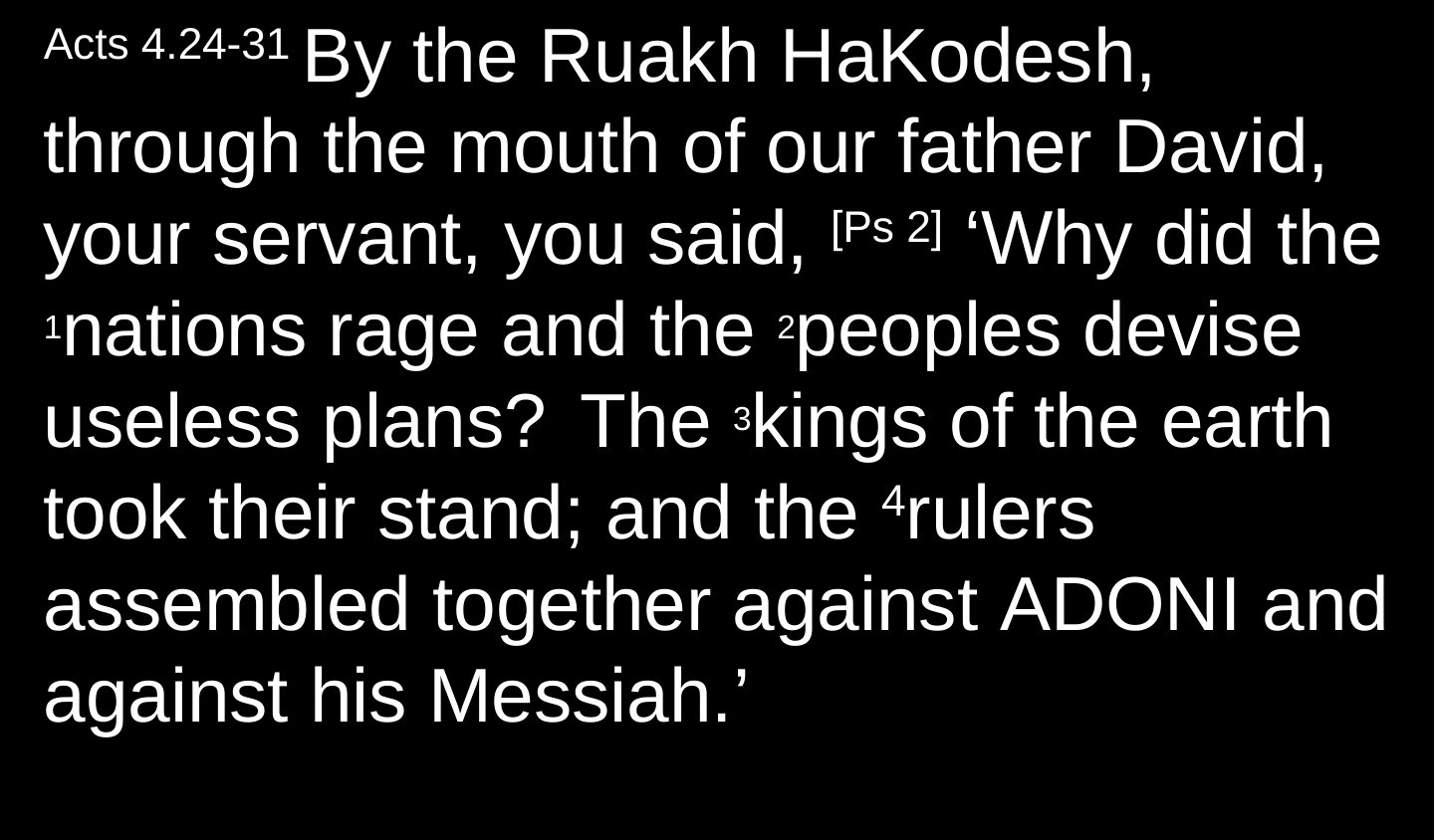

Acts 4.24-31 By the Ruakh HaKodesh, through the mouth of our father David, your servant, you said, [Ps 2] ‘Why did the 1nations rage and the 2peoples devise useless plans?  The 3kings of the earth took their stand; and the 4rulers assembled together against Adoni and against his Messiah.’